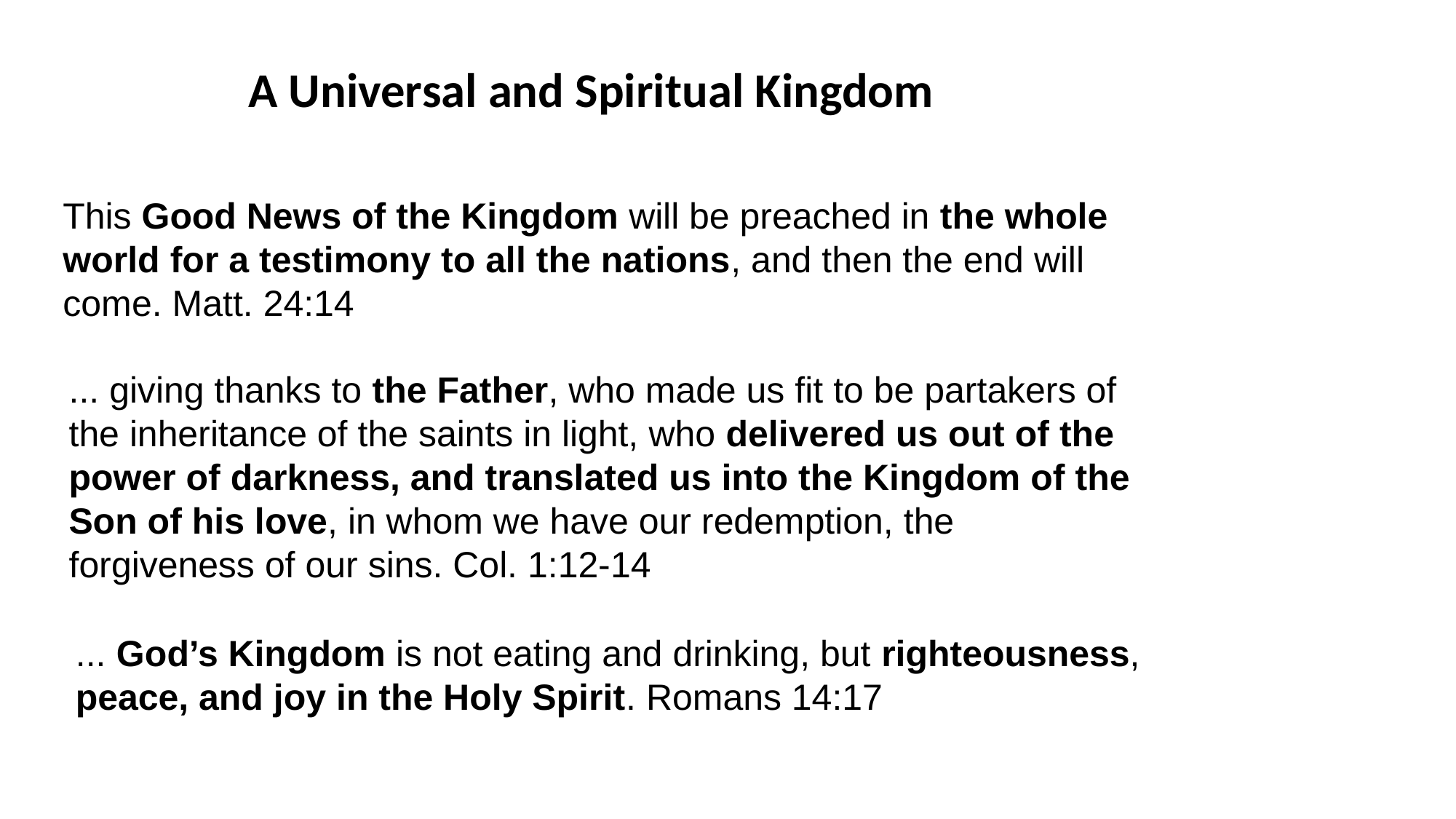

A Universal and Spiritual Kingdom
This Good News of the Kingdom will be preached in the whole world for a testimony to all the nations, and then the end will come. Matt. 24:14
... giving thanks to the Father, who made us fit to be partakers of the inheritance of the saints in light, who delivered us out of the power of darkness, and translated us into the Kingdom of the Son of his love, in whom we have our redemption, the forgiveness of our sins. Col. 1:12-14
... God’s Kingdom is not eating and drinking, but righteousness, peace, and joy in the Holy Spirit. Romans 14:17